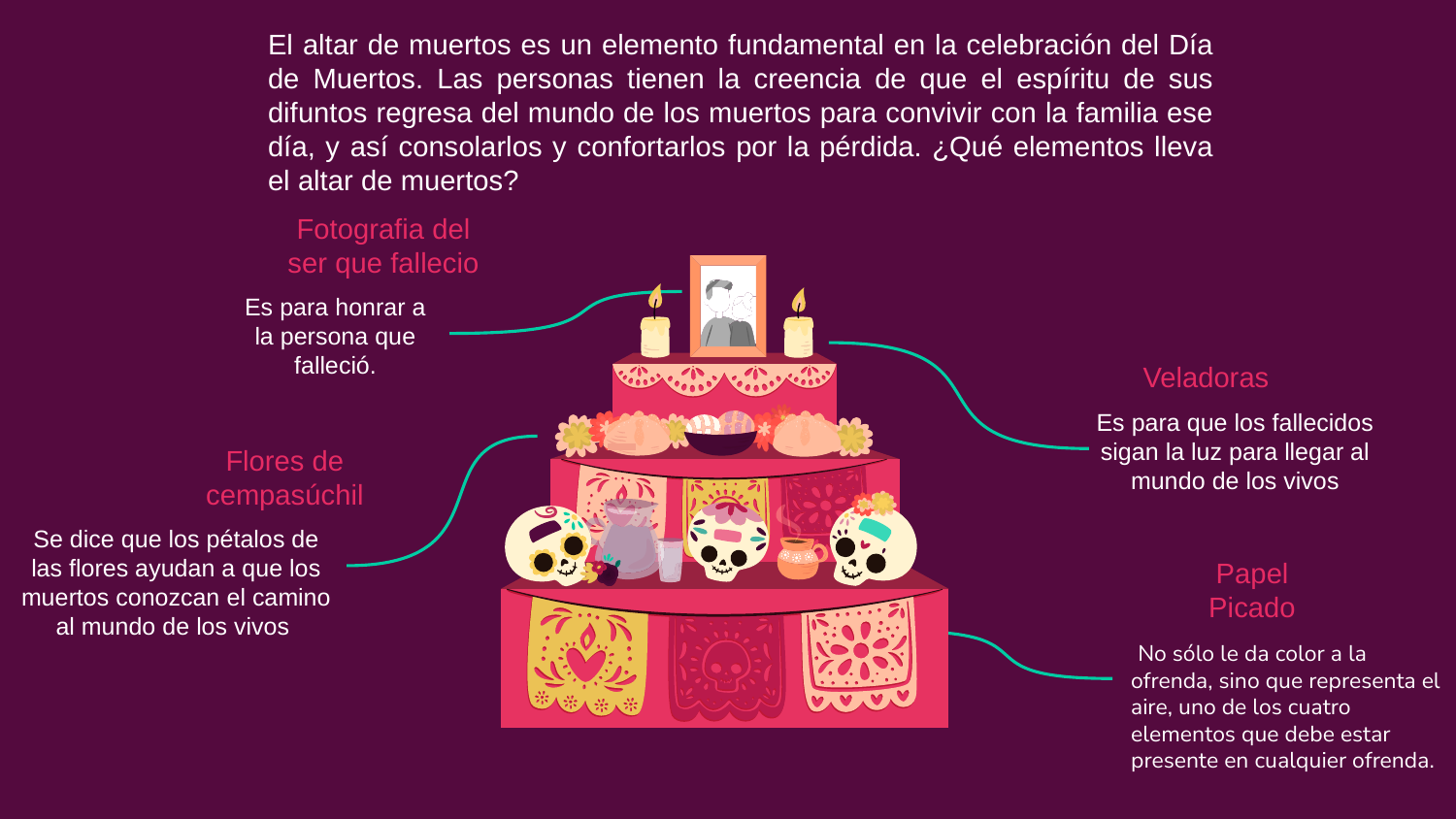

# El altar de muertos es un elemento fundamental en la celebración del Día de Muertos. Las personas tienen la creencia de que el espíritu de sus difuntos regresa del mundo de los muertos para convivir con la familia ese día, y así consolarlos y confortarlos por la pérdida. ¿Qué elementos lleva el altar de muertos?
Fotografia del ser que fallecio

Es para honrar a la persona que falleció.
Veladoras
Es para que los fallecidos sigan la luz para llegar al mundo de los vivos
Flores de cempasúchil
Se dice que los pétalos de las flores ayudan a que los muertos conozcan el camino al mundo de los vivos
Papel Picado
 No sólo le da color a la ofrenda, sino que representa el aire, uno de los cuatro elementos que debe estar presente en cualquier ofrenda.